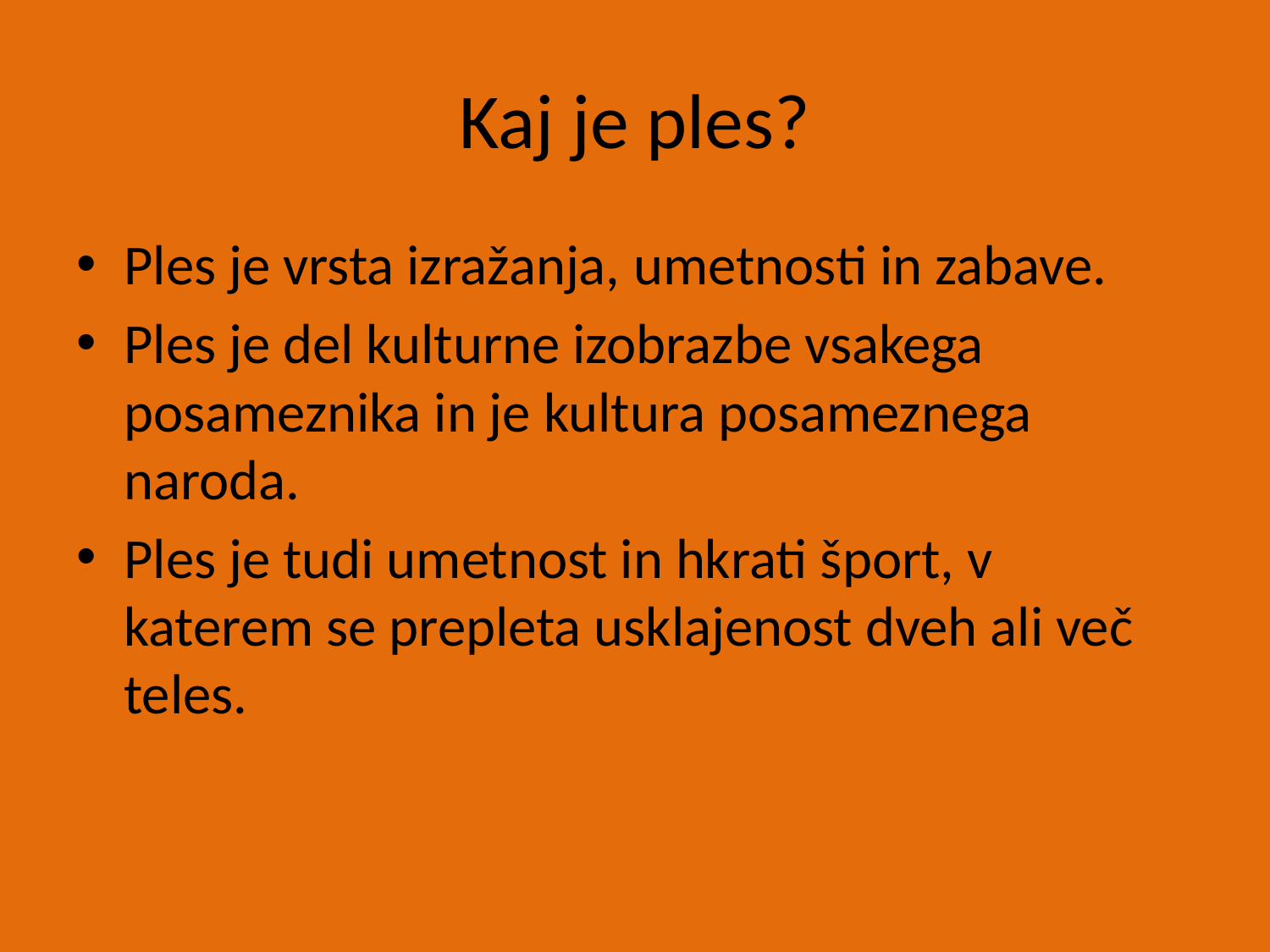

# Kaj je ples?
Ples je vrsta izražanja, umetnosti in zabave.
Ples je del kulturne izobrazbe vsakega posameznika in je kultura posameznega naroda.
Ples je tudi umetnost in hkrati šport, v katerem se prepleta usklajenost dveh ali več teles.